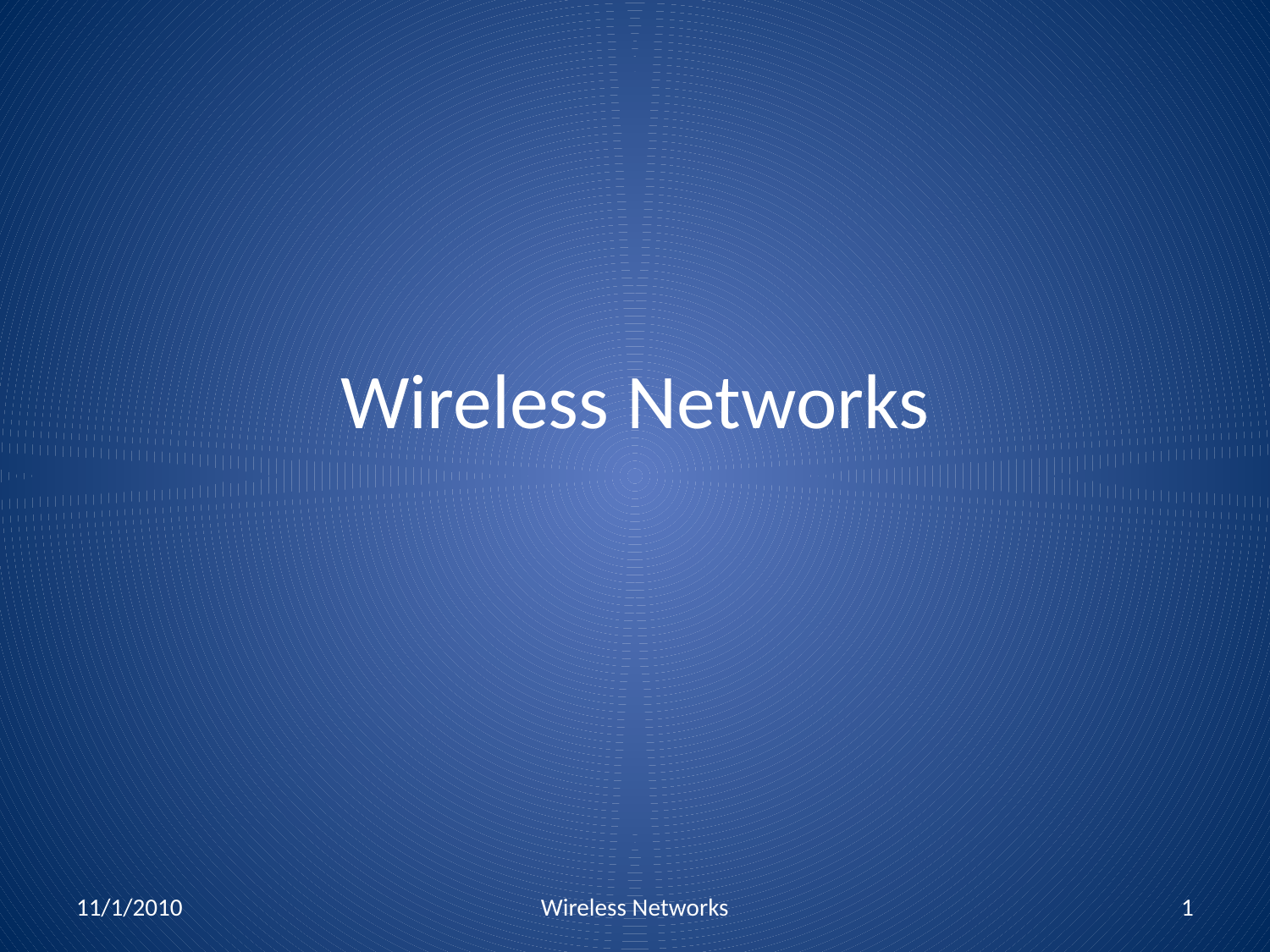

# Wireless Networks

11/1/2010
Wireless Networks
1